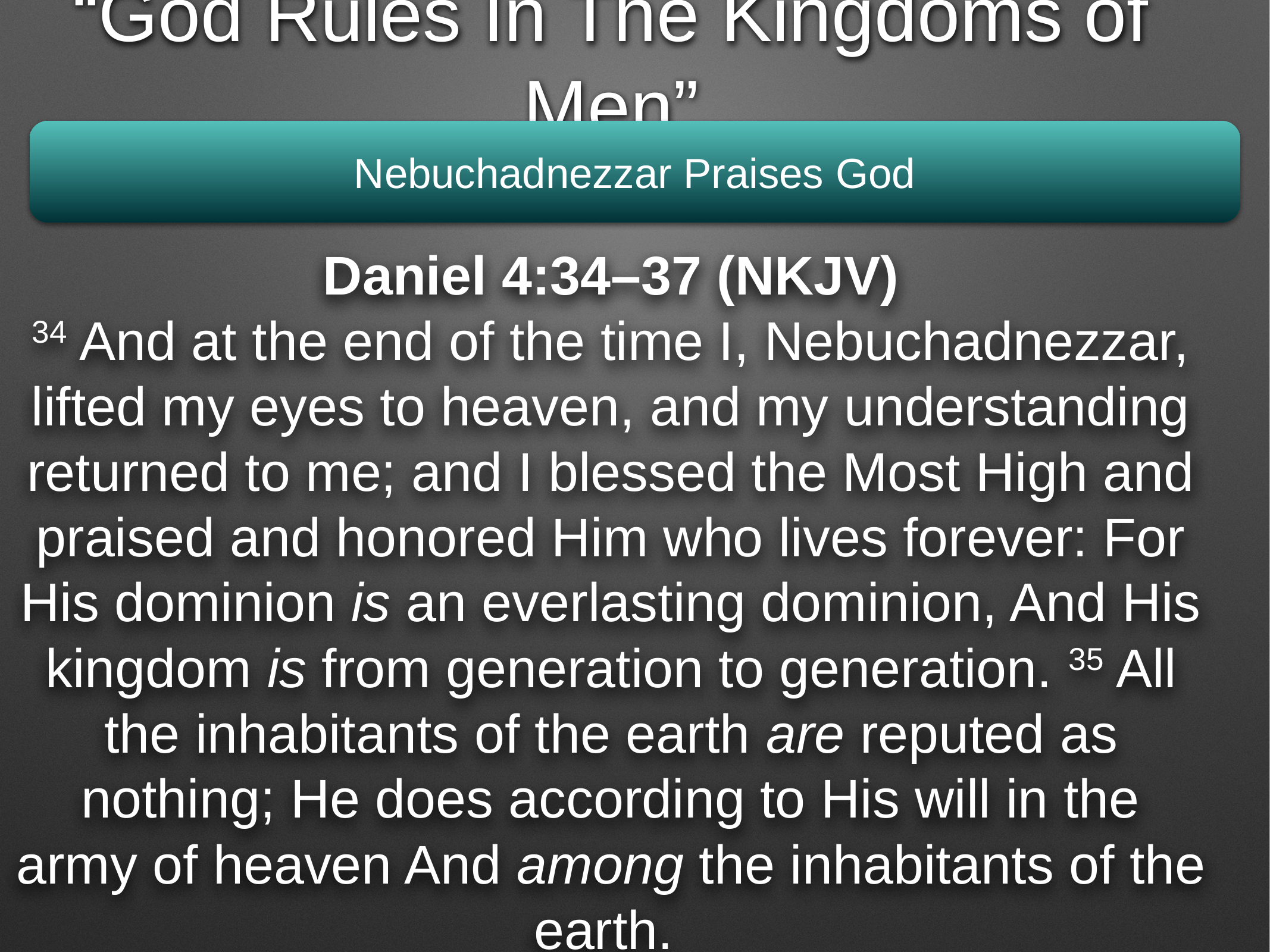

“God Rules In The Kingdoms of Men”
Nebuchadnezzar Praises God
Daniel 4:34–37 (NKJV)
34 And at the end of the time I, Nebuchadnezzar, lifted my eyes to heaven, and my understanding returned to me; and I blessed the Most High and praised and honored Him who lives forever: For His dominion is an everlasting dominion, And His kingdom is from generation to generation. 35 All the inhabitants of the earth are reputed as nothing; He does according to His will in the army of heaven And among the inhabitants of the earth.